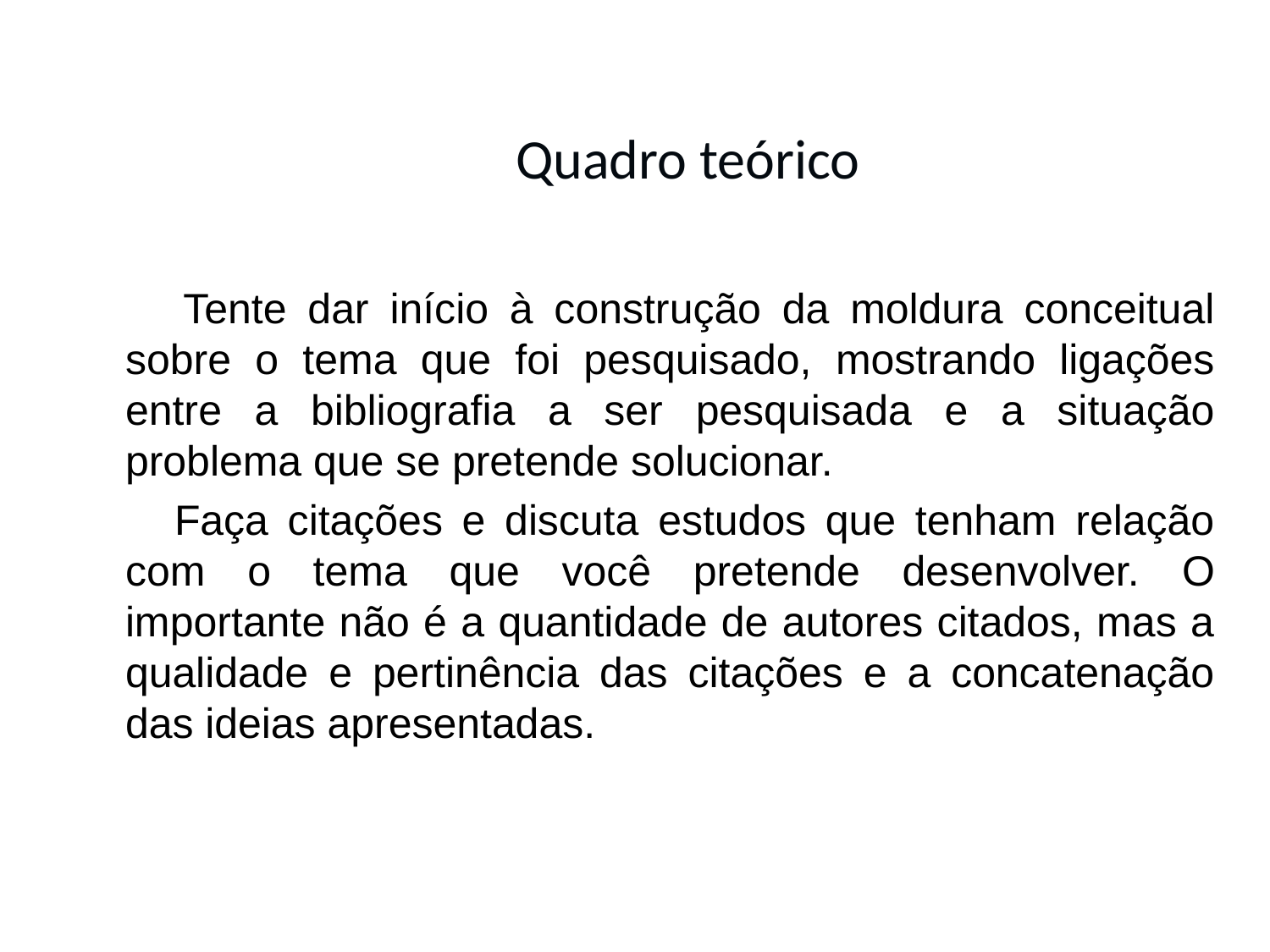

# Quadro teórico

     Tente dar início à construção da moldura conceitual sobre o tema que foi pesquisado, mostrando ligações entre a bibliografia a ser pesquisada e a situação problema que se pretende solucionar.
     Faça citações e discuta estudos que tenham relação com o tema que você pretende desenvolver. O importante não é a quantidade de autores citados, mas a qualidade e pertinência das citações e a concatenação das ideias apresentadas.